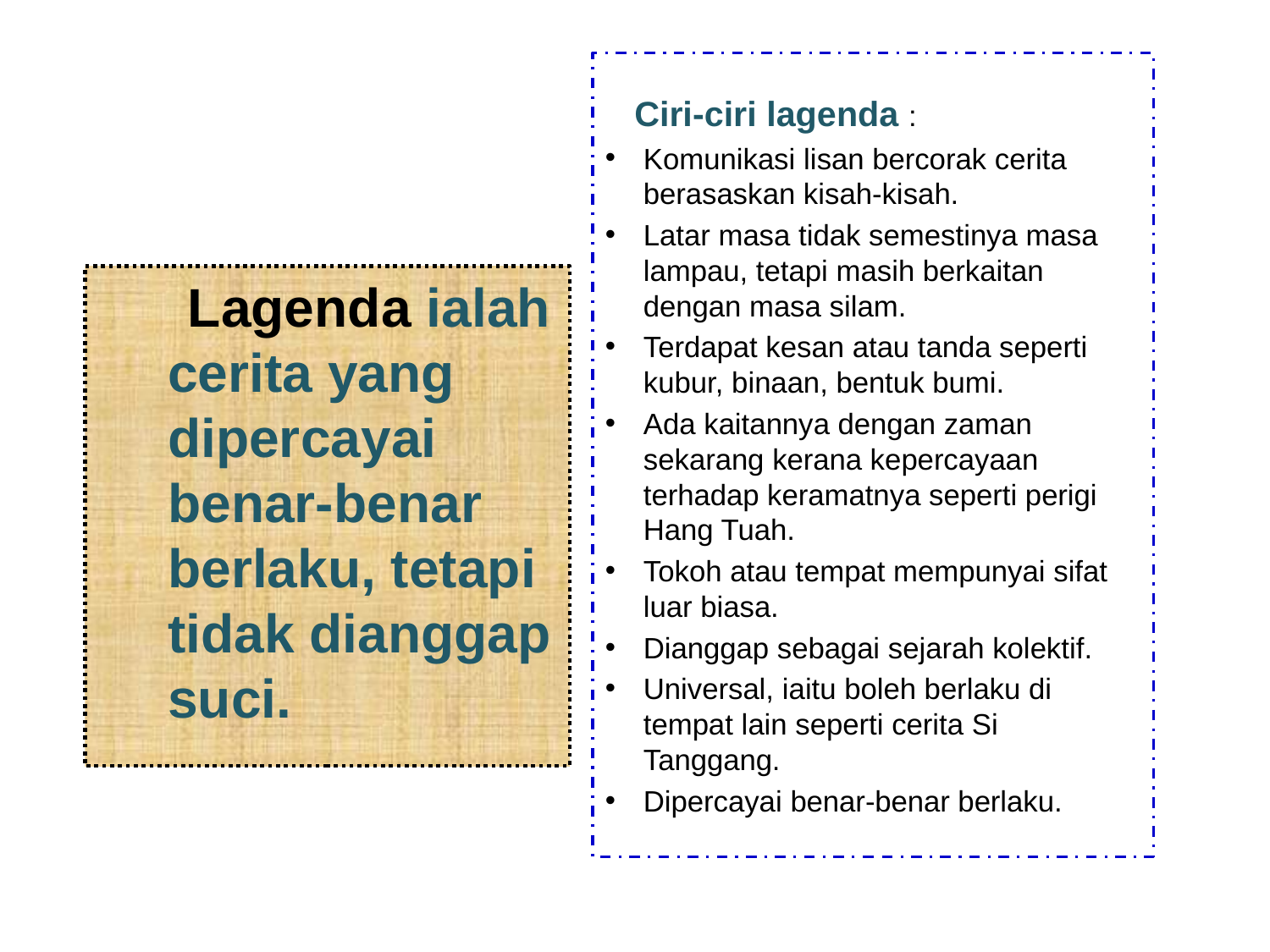

Ciri-ciri lagenda :
Komunikasi lisan bercorak cerita berasaskan kisah-kisah.
Latar masa tidak semestinya masa lampau, tetapi masih berkaitan dengan masa silam.
Terdapat kesan atau tanda seperti kubur, binaan, bentuk bumi.
Ada kaitannya dengan zaman sekarang kerana kepercayaan terhadap keramatnya seperti perigi Hang Tuah.
Tokoh atau tempat mempunyai sifat luar biasa.
Dianggap sebagai sejarah kolektif.
Universal, iaitu boleh berlaku di tempat lain seperti cerita Si Tanggang.
Dipercayai benar-benar berlaku.

      Lagenda ialah cerita yang dipercayai benar-benar berlaku, tetapi tidak dianggap suci.